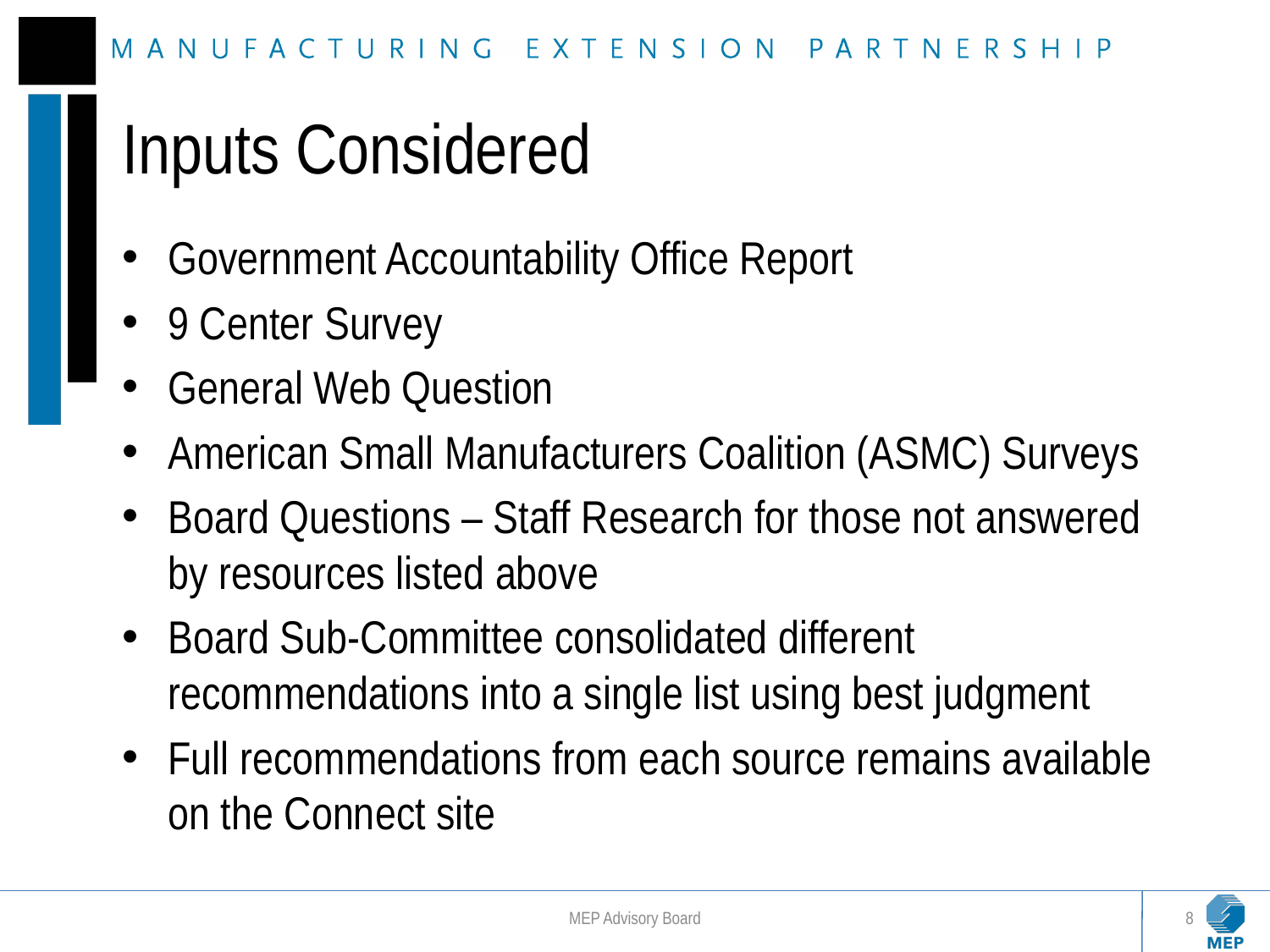

# Inputs Considered
Government Accountability Office Report
9 Center Survey
General Web Question
American Small Manufacturers Coalition (ASMC) Surveys
Board Questions – Staff Research for those not answered by resources listed above
Board Sub-Committee consolidated different recommendations into a single list using best judgment
Full recommendations from each source remains available on the Connect site

MEP Advisory Board
8